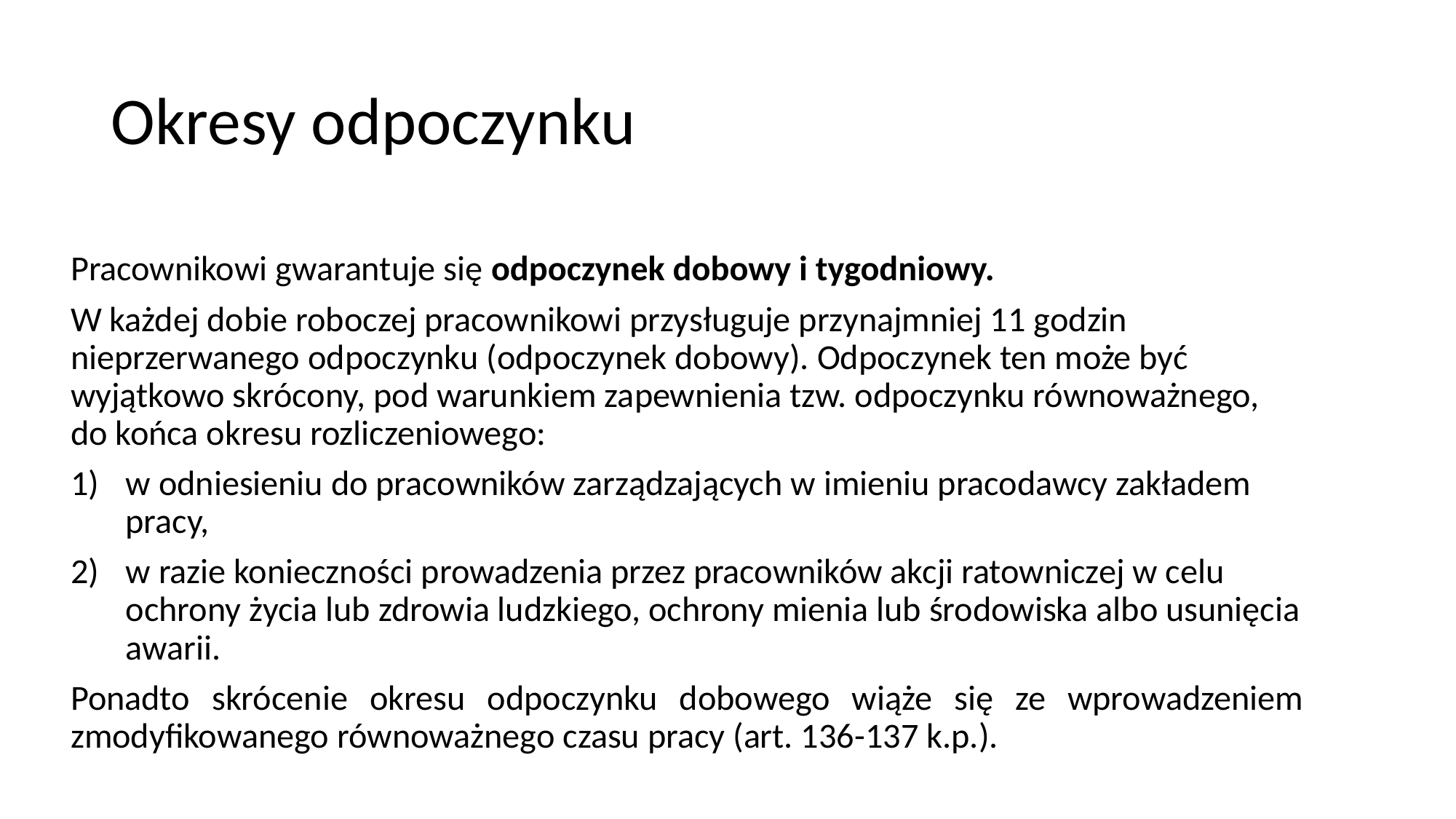

# Okresy odpoczynku
Pracownikowi gwarantuje się odpoczynek dobowy i tygodniowy.
W każdej dobie roboczej pracownikowi przysługuje przynajmniej 11 godzin nieprzerwanego odpoczynku (odpoczynek dobowy). Odpoczynek ten może być wyjątkowo skrócony, pod warunkiem zapewnienia tzw. odpoczynku równoważnego, do końca okresu rozliczeniowego:
w odniesieniu do pracowników zarządzających w imieniu pracodawcy zakładem pracy,
w razie konieczności prowadzenia przez pracowników akcji ratowniczej w celu ochrony życia lub zdrowia ludzkiego, ochrony mienia lub środowiska albo usunięcia awarii.
Ponadto skrócenie okresu odpoczynku dobowego wiąże się ze wprowadzeniem zmodyfikowanego równoważnego czasu pracy (art. 136-137 k.p.).